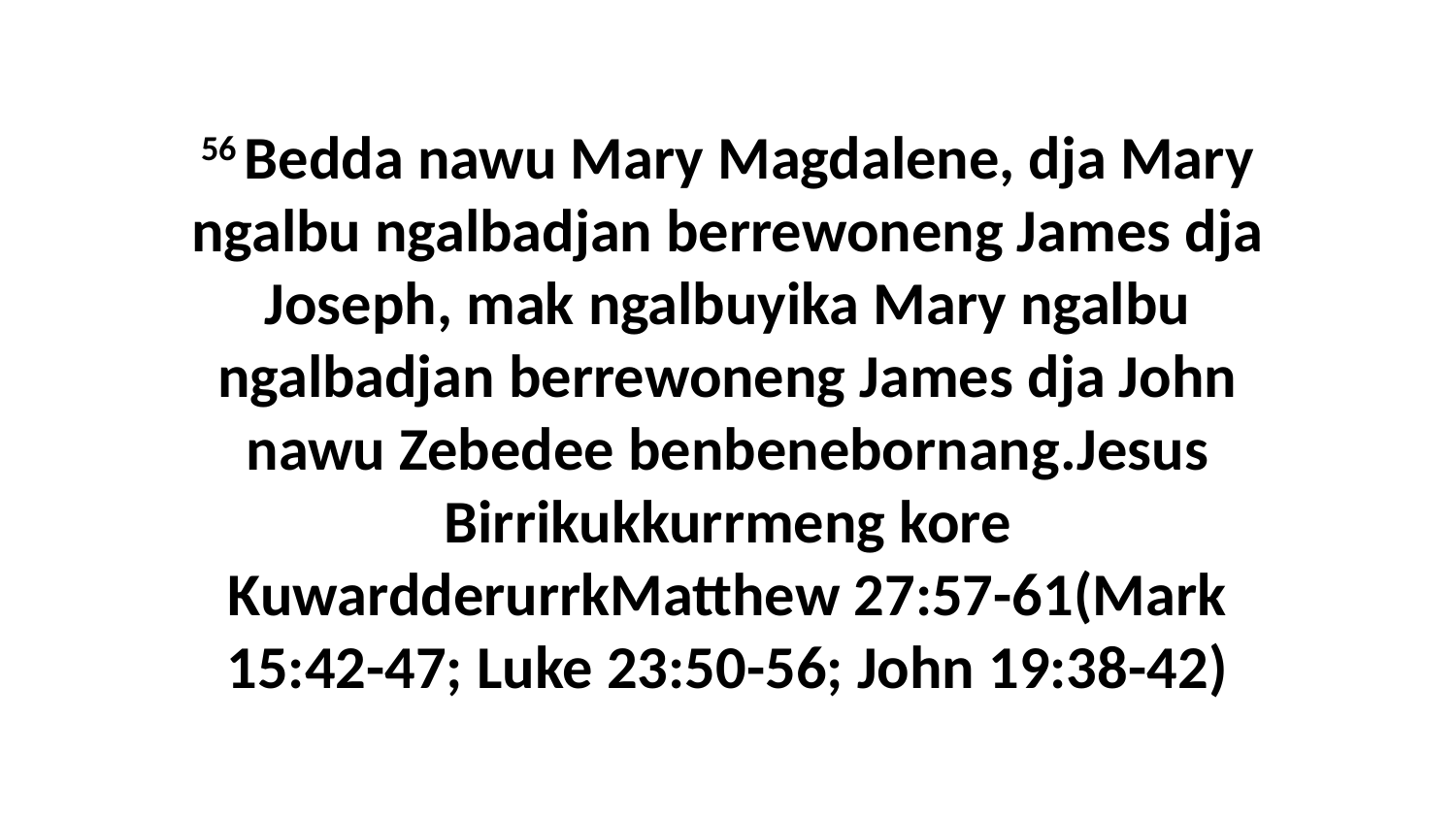

56 Bedda nawu Mary Magdalene, dja Mary ngalbu ngalbadjan berrewoneng James dja Joseph, mak ngalbuyika Mary ngalbu ngalbadjan berrewoneng James dja John nawu Zebedee benbenebornang.Jesus Birrikukkurrmeng kore KuwardderurrkMatthew 27:57-61(Mark 15:42-47; Luke 23:50-56; John 19:38-42)